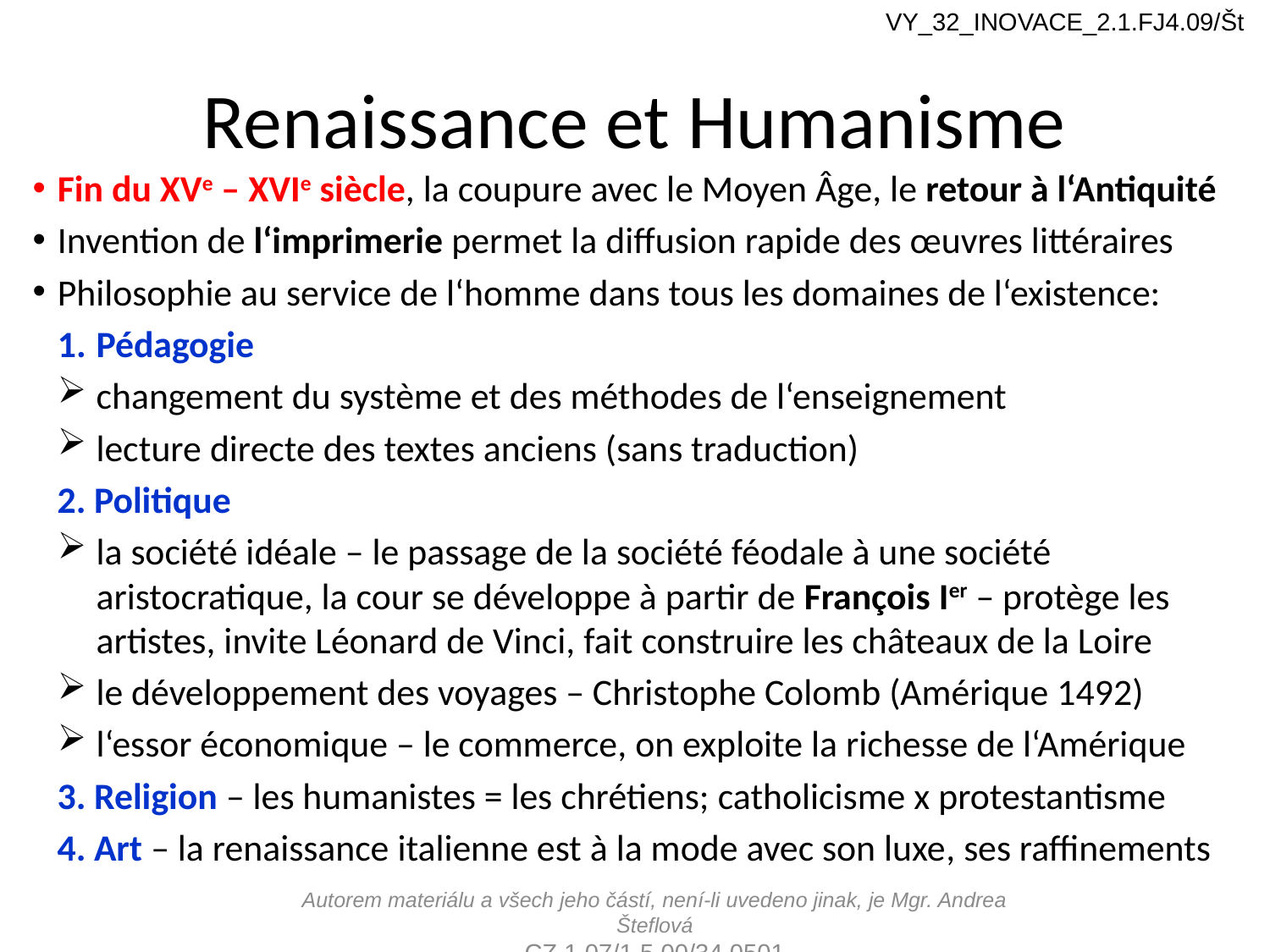

VY_32_INOVACE_2.1.FJ4.09/Št
# Renaissance et Humanisme
Fin du XVe – XVIe siècle, la coupure avec le Moyen Âge, le retour à l‘Antiquité
Invention de l‘imprimerie permet la diffusion rapide des œuvres littéraires
Philosophie au service de l‘homme dans tous les domaines de l‘existence:
Pédagogie
changement du système et des méthodes de l‘enseignement
lecture directe des textes anciens (sans traduction)
Politique
la société idéale – le passage de la société féodale à une société aristocratique, la cour se développe à partir de François Ier – protège les artistes, invite Léonard de Vinci, fait construire les châteaux de la Loire
le développement des voyages – Christophe Colomb (Amérique 1492)
l‘essor économique – le commerce, on exploite la richesse de l‘Amérique
Religion – les humanistes = les chrétiens; catholicisme x protestantisme
Art – la renaissance italienne est à la mode avec son luxe, ses raffinements
Autorem materiálu a všech jeho částí, není-li uvedeno jinak, je Mgr. Andrea Šteflová
CZ.1.07/1.5.00/34.0501